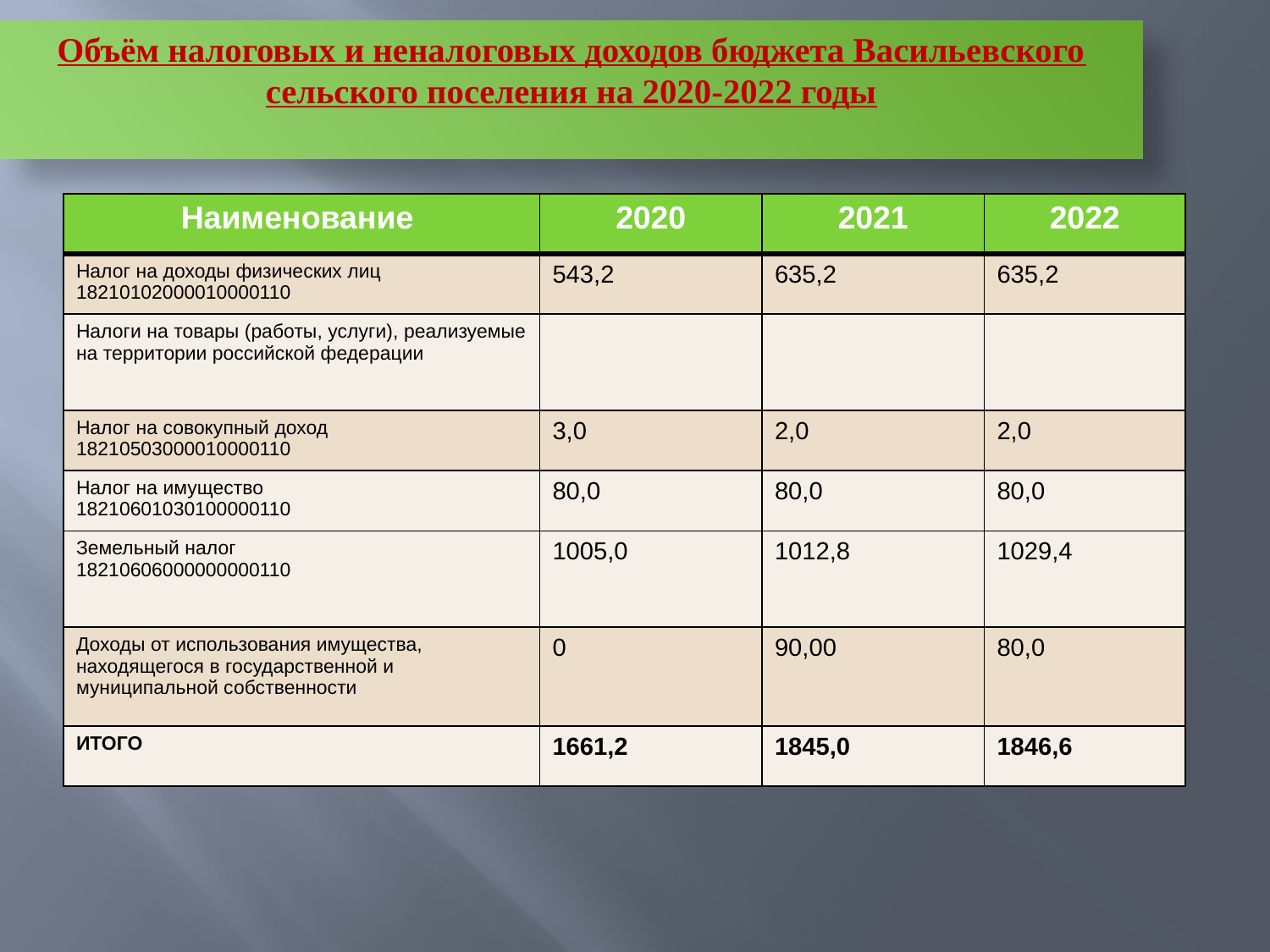

Объём налоговых и неналоговых доходов бюджета Васильевского сельского поселения на 2020-2022 годы
| Наименование | 2020 | 2021 | 2022 |
| --- | --- | --- | --- |
| Налог на доходы физических лиц 18210102000010000110 | 543,2 | 635,2 | 635,2 |
| Налоги на товары (работы, услуги), реализуемые на территории российской федерации |  |  |  |
| Налог на совокупный доход 18210503000010000110 | 3,0 | 2,0 | 2,0 |
| Налог на имущество 18210601030100000110 | 80,0 | 80,0 | 80,0 |
| Земельный налог 18210606000000000110 | 1005,0 | 1012,8 | 1029,4 |
| Доходы от использования имущества, находящегося в государственной и муниципальной собственности | 0 | 90,00 | 80,0 |
| ИТОГО | 1661,2 | 1845,0 | 1846,6 |